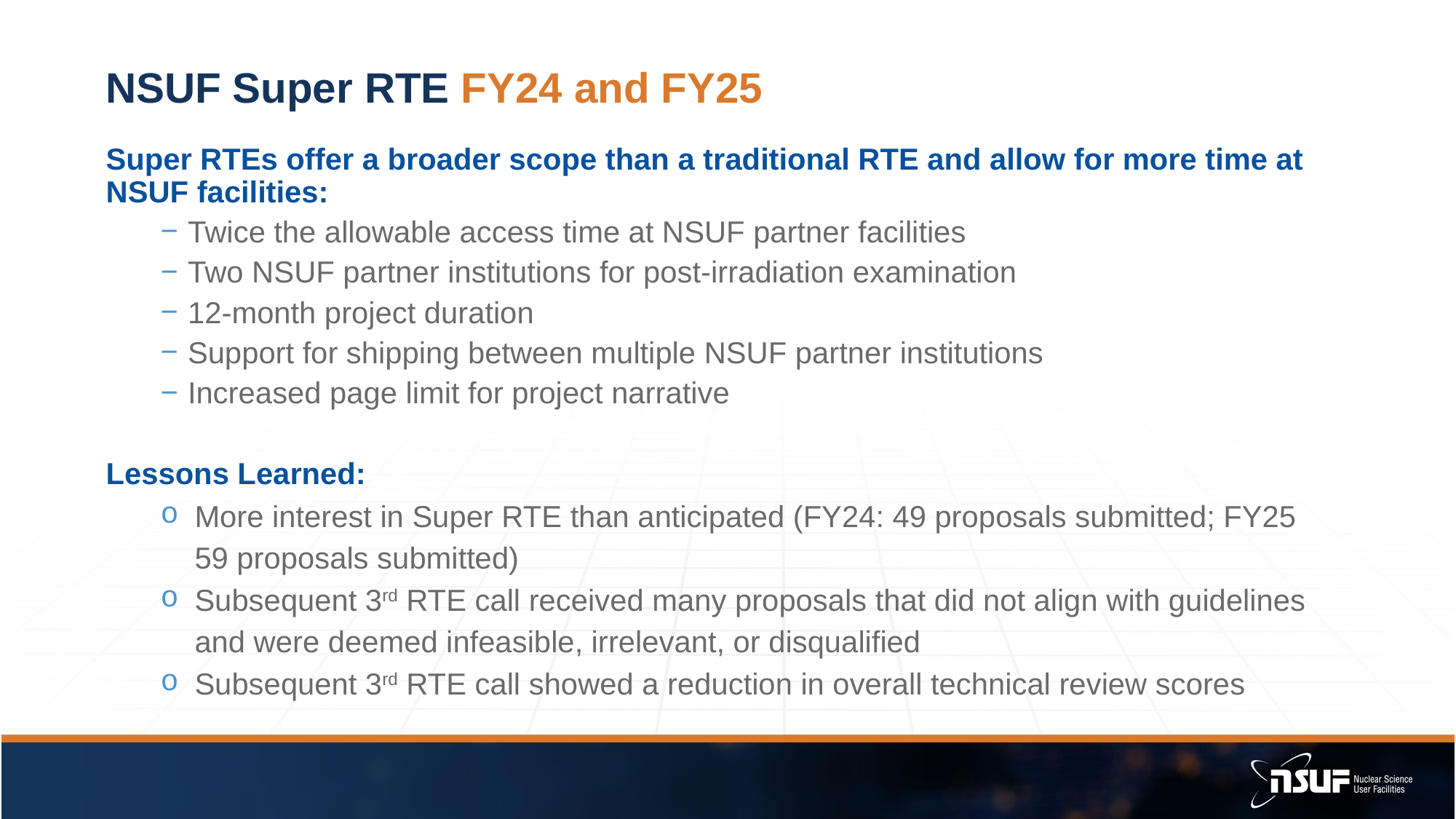

# NSUF Super RTE FY24 and FY25
Super RTEs offer a broader scope than a traditional RTE and allow for more time at NSUF facilities:
Twice the allowable access time at NSUF partner facilities
Two NSUF partner institutions for post-irradiation examination
12-month project duration
Support for shipping between multiple NSUF partner institutions
Increased page limit for project narrative
Lessons Learned:
More interest in Super RTE than anticipated (FY24: 49 proposals submitted; FY25 59 proposals submitted)
Subsequent 3rd RTE call received many proposals that did not align with guidelines and were deemed infeasible, irrelevant, or disqualified
Subsequent 3rd RTE call showed a reduction in overall technical review scores